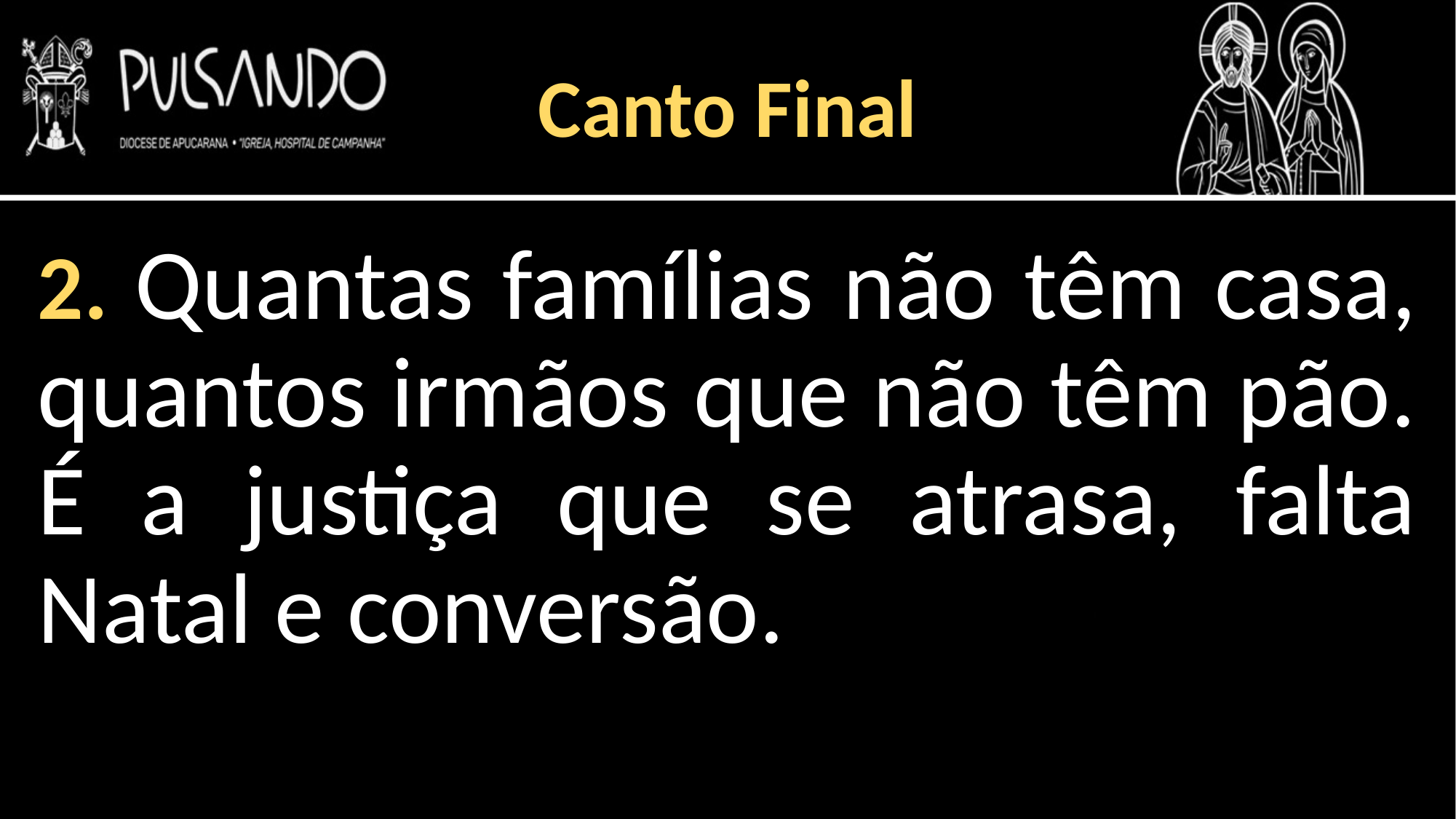

Canto Final
2. Quantas famílias não têm casa, quantos irmãos que não têm pão. É a justiça que se atrasa, falta Natal e conversão.